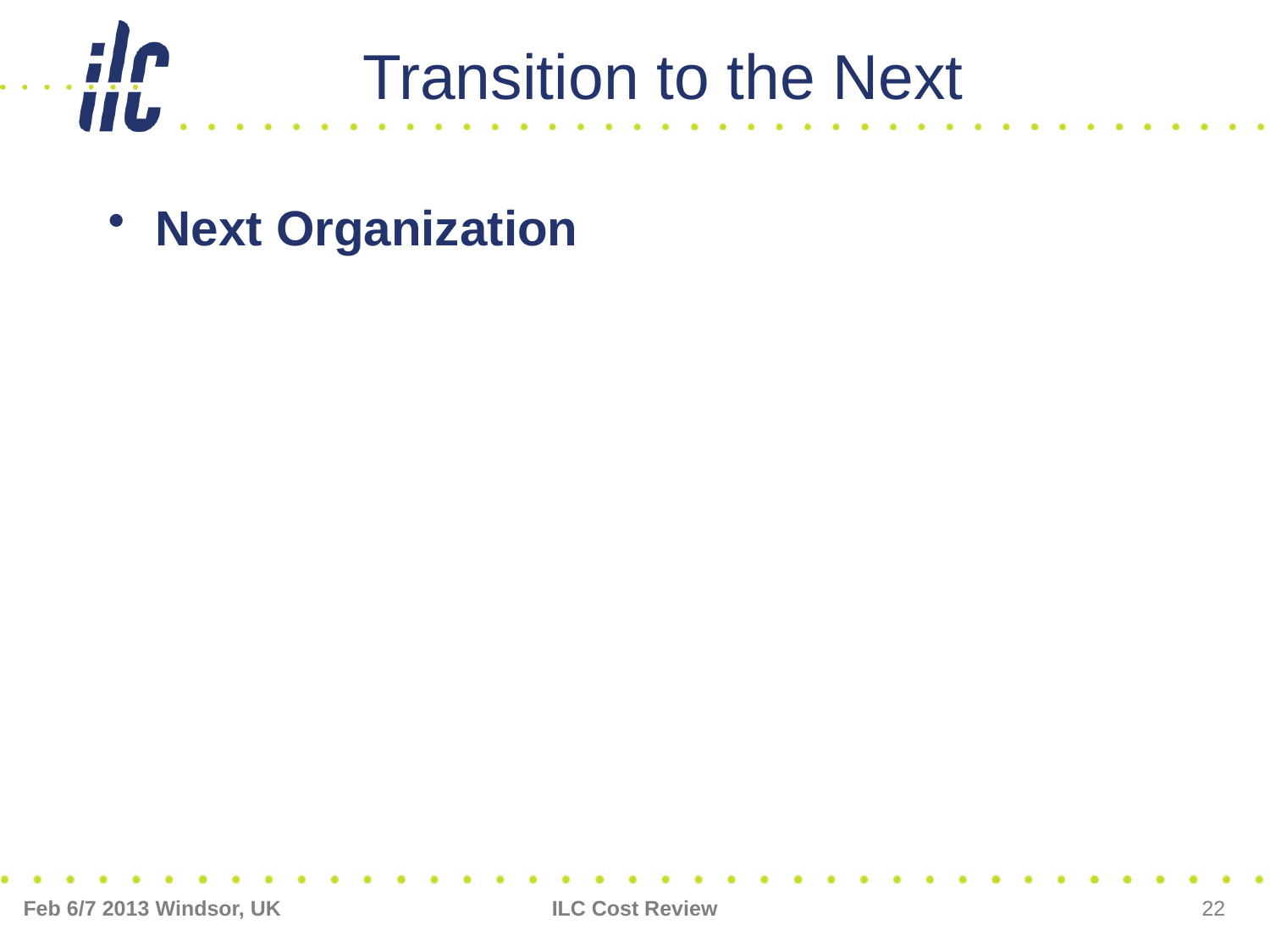

# Transition to the Next
Next Organization
Feb 6/7 2013 Windsor, UK
ILC Cost Review
22